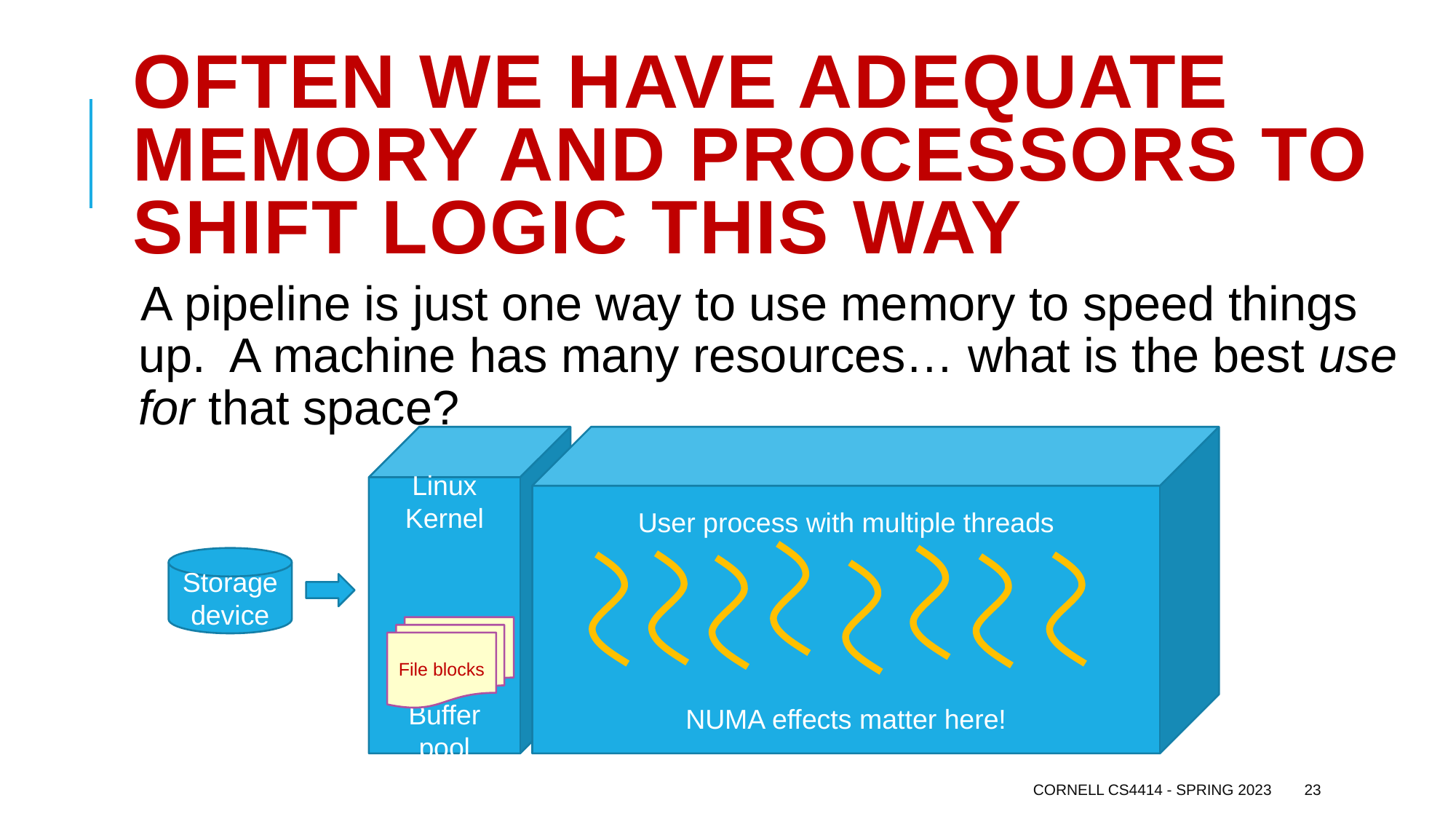

# Often we have adequate memory and processors to shift logic this way
A pipeline is just one way to use memory to speed things up.  A machine has many resources… what is the best use for that space?

User process with multiple threads

NUMA effects matter here!
Linux Kernel

Buffer pool

Storage
device

File blocks
Cornell CS4414 - Spring 2023
23